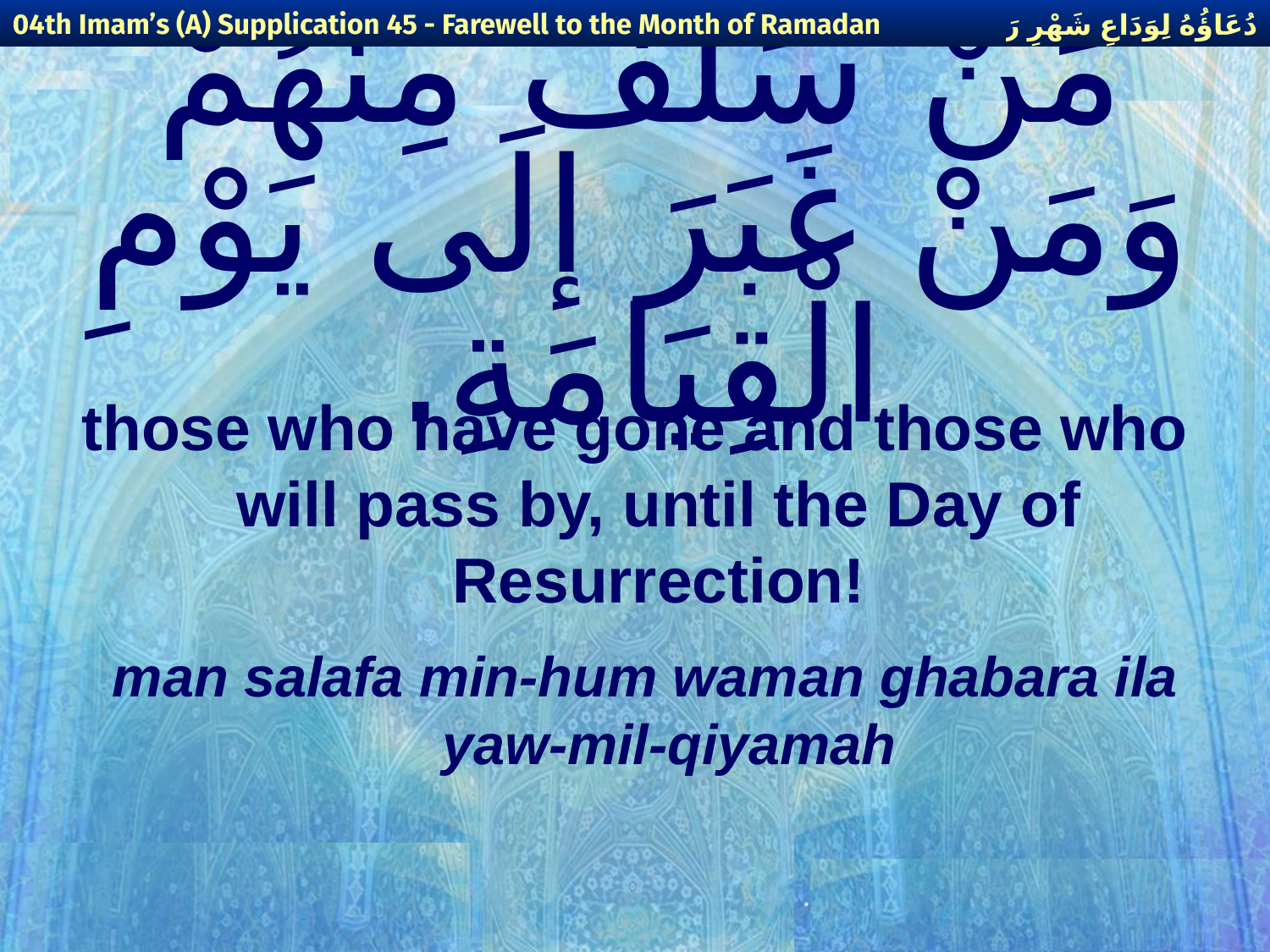

دُعَاؤُهُ لِوَدَاعِ شَهْرِ رَمَضَانَ
04th Imam’s (A) Supplication 45 - Farewell to the Month of Ramadan
# مَنْ سَلَفَ مِنْهُمْ وَمَنْ غَبَرَ إلَى يَوْمِ الْقِيَامَةِ.
those who have gone and those who will pass by, until the Day of Resurrection!
man salafa min-hum waman ghabara ila yaw-mil-qiyamah